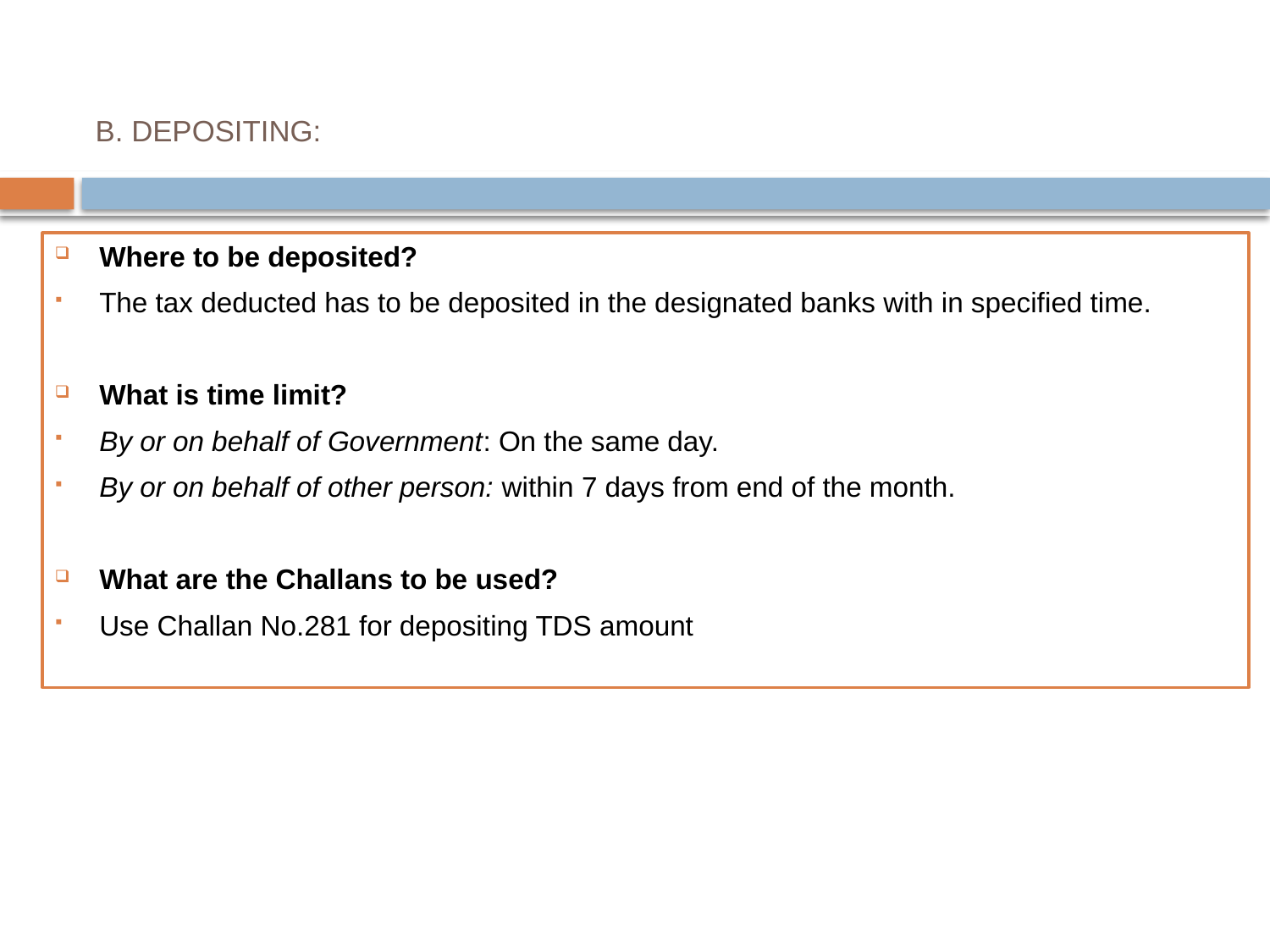

# B. DEPOSITING:
Where to be deposited?
The tax deducted has to be deposited in the designated banks with in specified time.

What is time limit?
By or on behalf of Government: On the same day.
By or on behalf of other person: within 7 days from end of the month.

What are the Challans to be used?
Use Challan No.281 for depositing TDS amount